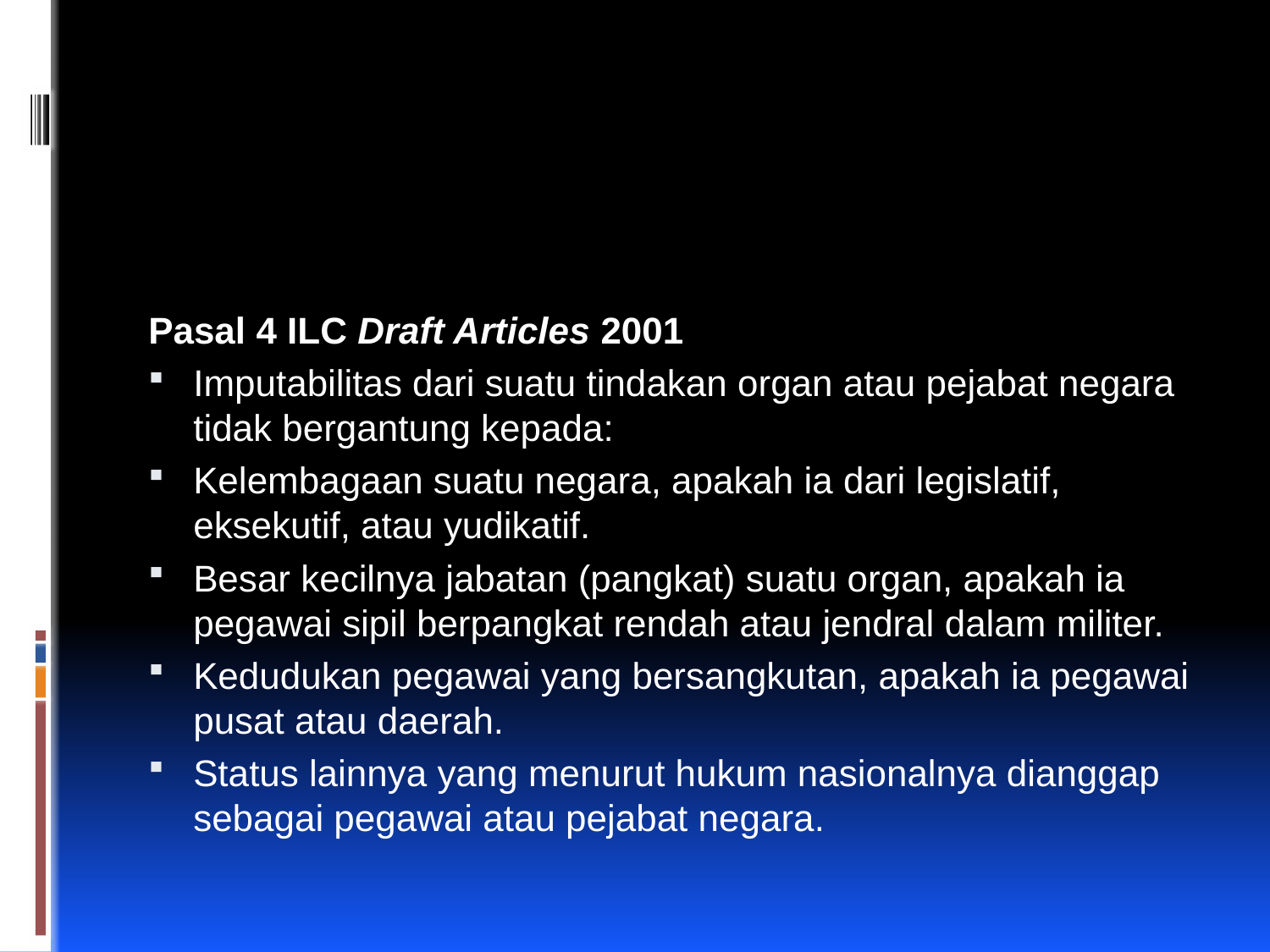

#

Pasal 4 ILC Draft Articles 2001
Imputabilitas dari suatu tindakan organ atau pejabat negara tidak bergantung kepada:
Kelembagaan suatu negara, apakah ia dari legislatif, eksekutif, atau yudikatif.
Besar kecilnya jabatan (pangkat) suatu organ, apakah ia pegawai sipil berpangkat rendah atau jendral dalam militer.
Kedudukan pegawai yang bersangkutan, apakah ia pegawai pusat atau daerah.
Status lainnya yang menurut hukum nasionalnya dianggap sebagai pegawai atau pejabat negara.